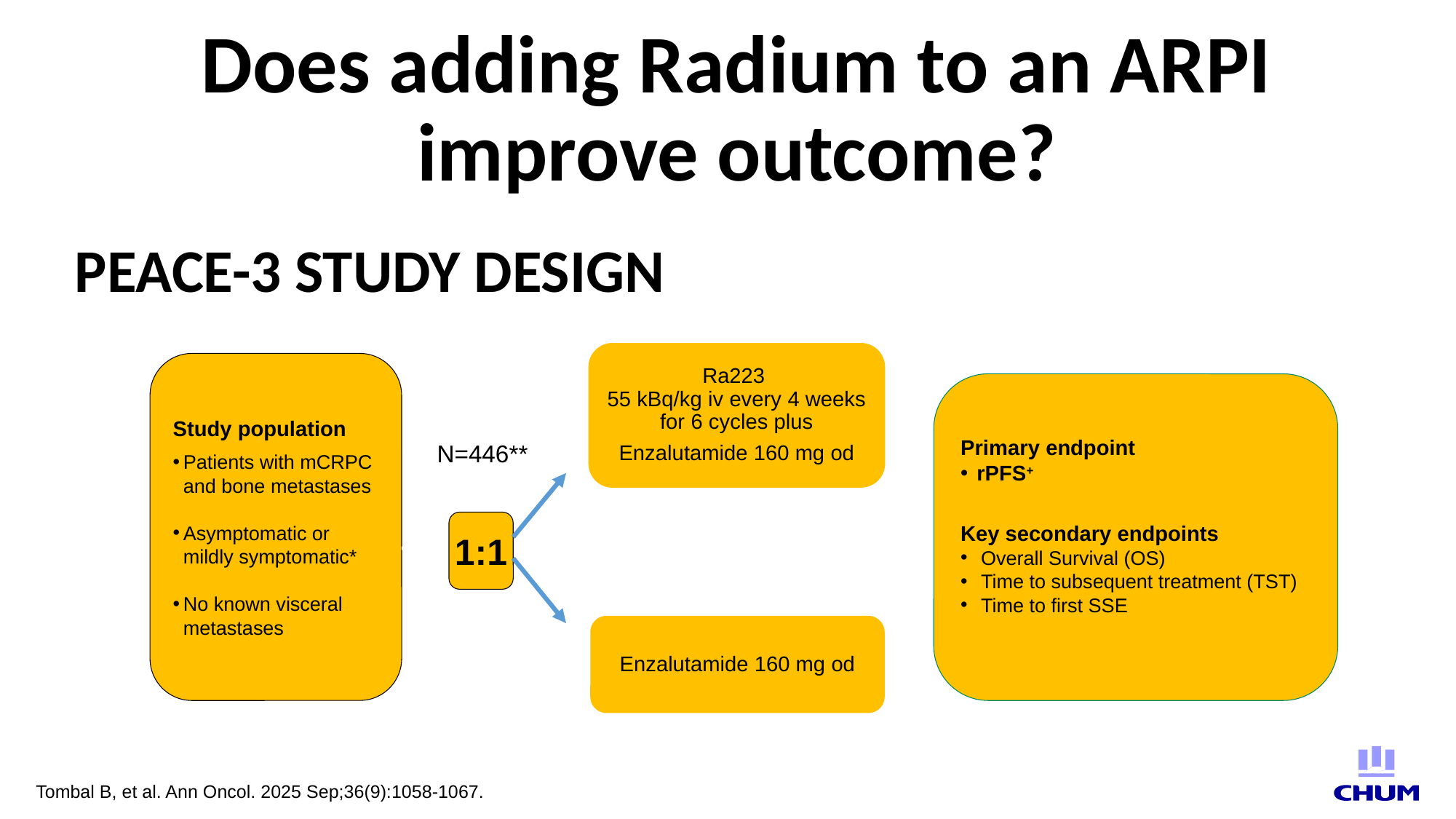

# Does adding Radium to an ARPI improve outcome?
PEACE-3 STUDY DESIGN
Ra223
55 kBq/kg iv every 4 weeks for 6 cycles plus
Enzalutamide 160 mg od
Enzalutamide 160 mg od
Study population
Patients with mCRPC and bone metastases

Asymptomatic or mildly symptomatic*

No known visceral metastases
Primary endpoint
 rPFS+

Key secondary endpoints
Overall Survival (OS)
Time to subsequent treatment (TST)
Time to first SSE
1:1
N=446**
Tombal B, et al. Ann Oncol. 2025 Sep;36(9):1058-1067.